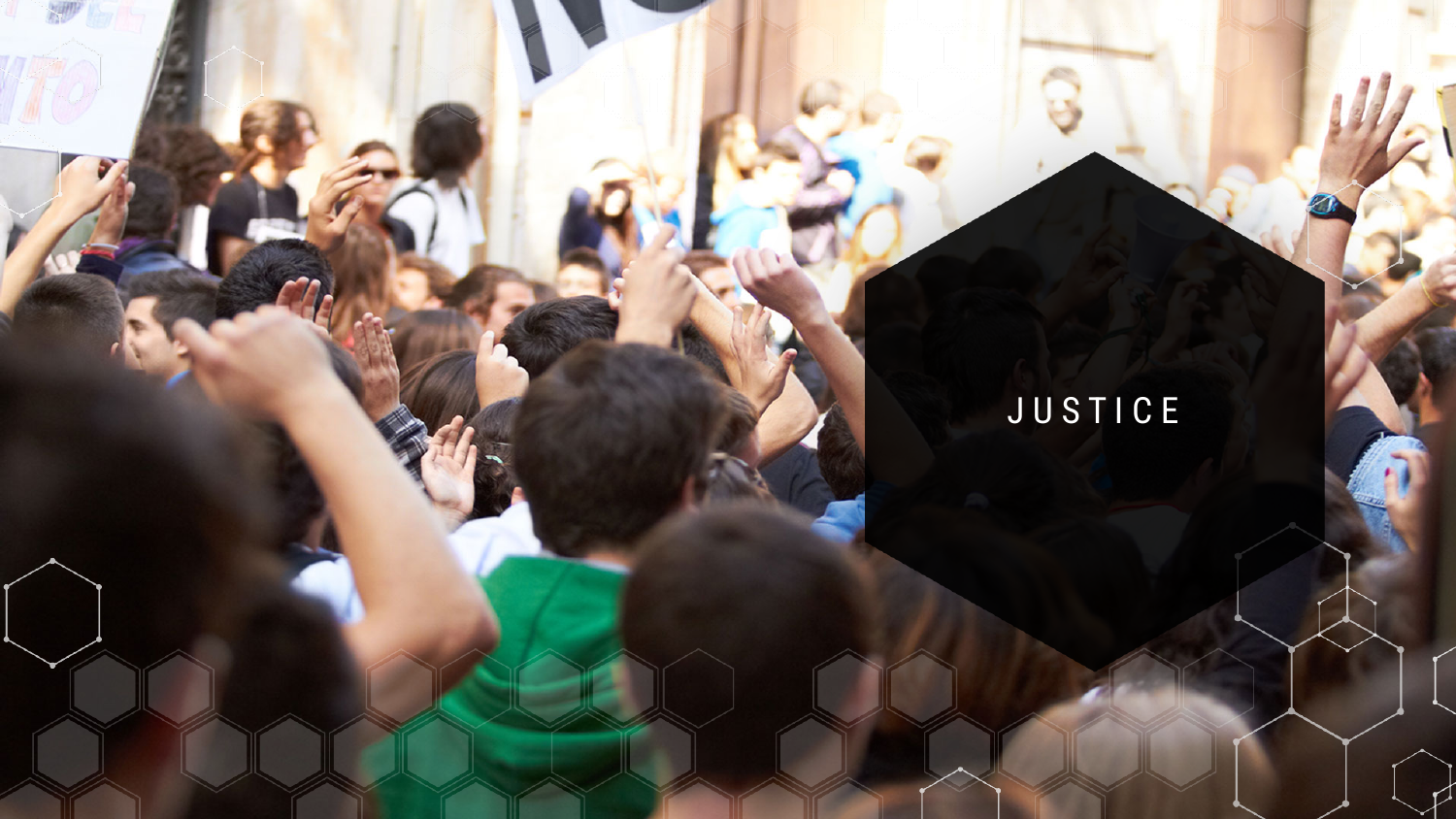

J U S T I C E